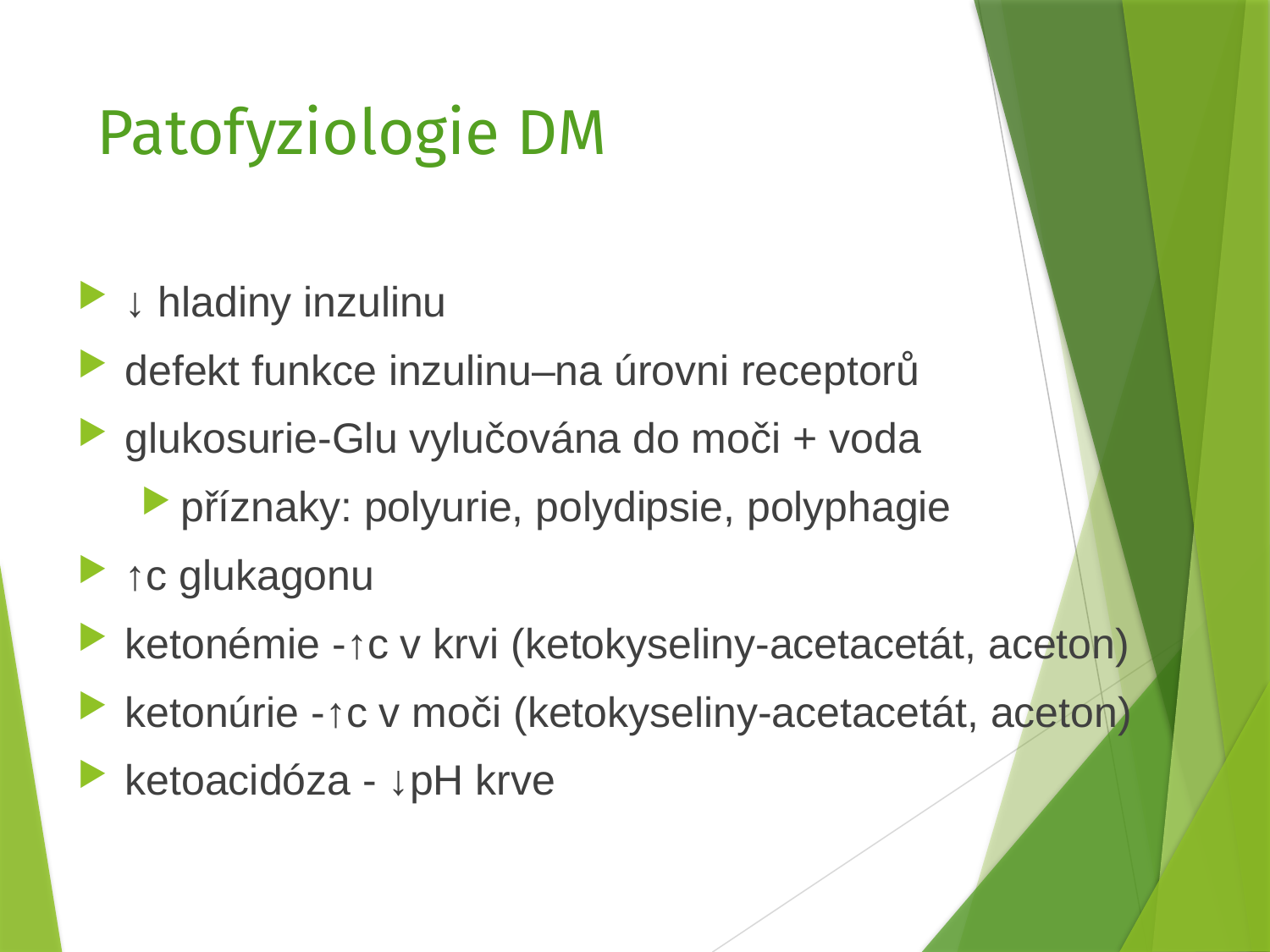

# Patofyziologie DM
↓ hladiny inzulinu
defekt funkce inzulinu–na úrovni receptorů
glukosurie-Glu vylučována do moči + voda
příznaky: polyurie, polydipsie, polyphagie
↑c glukagonu
ketonémie -↑c v krvi (ketokyseliny-acetacetát, aceton)
ketonúrie -↑c v moči (ketokyseliny-acetacetát, aceton)
ketoacidóza - ↓pH krve